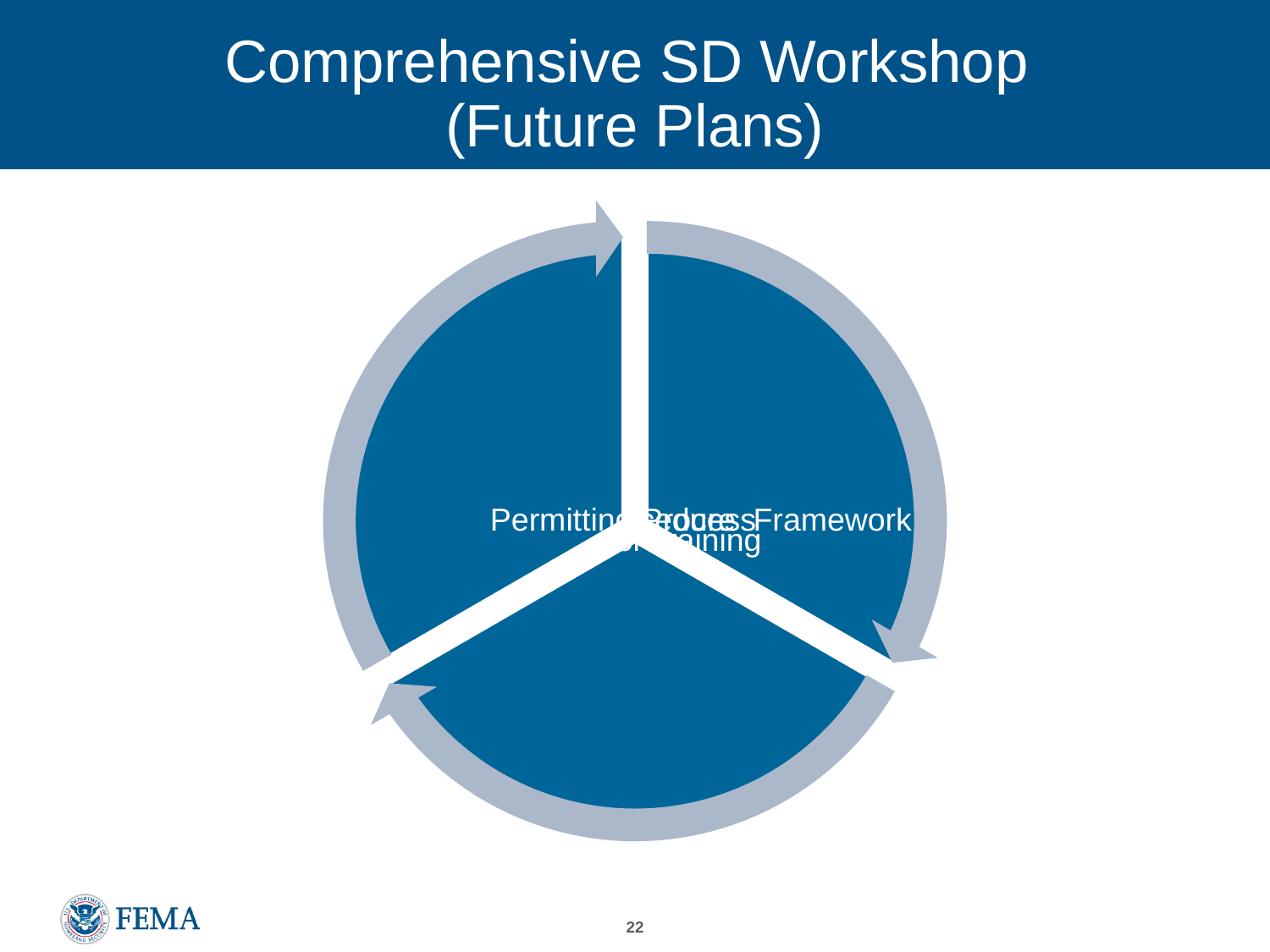

# Comprehensive SD Workshop (Future Plans)
Administrative Procedure  Framework
SDE Tool Training
Permitting Process